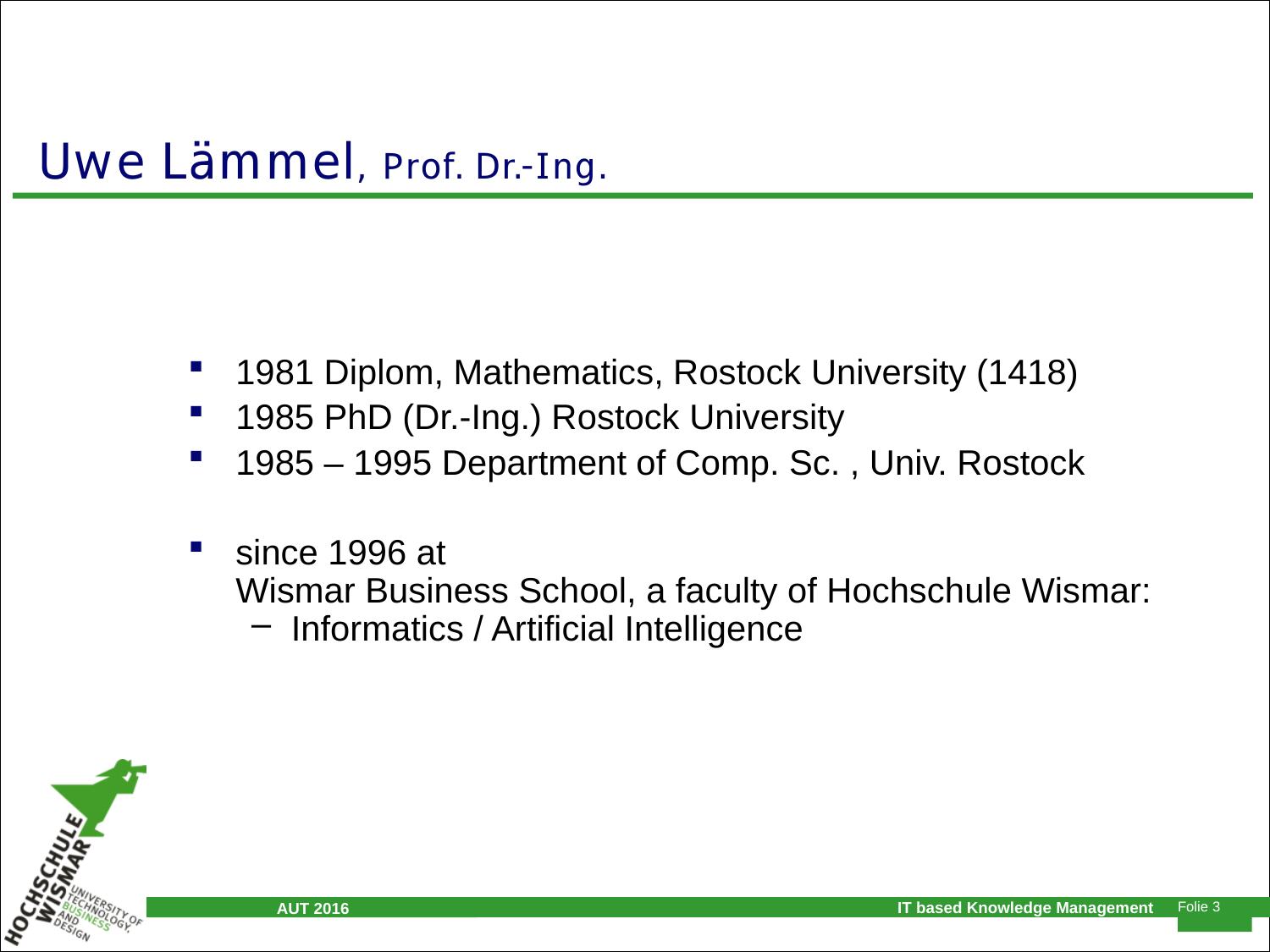

# Uwe Lämmel, Prof. Dr.-Ing.
1981 Diplom, Mathematics, Rostock University (1418)
1985 PhD (Dr.-Ing.) Rostock University
1985 – 1995 Department of Comp. Sc. , Univ. Rostock

since 1996 at
Wismar Business School, a faculty of Hochschule Wismar:
Informatics / Artificial Intelligence